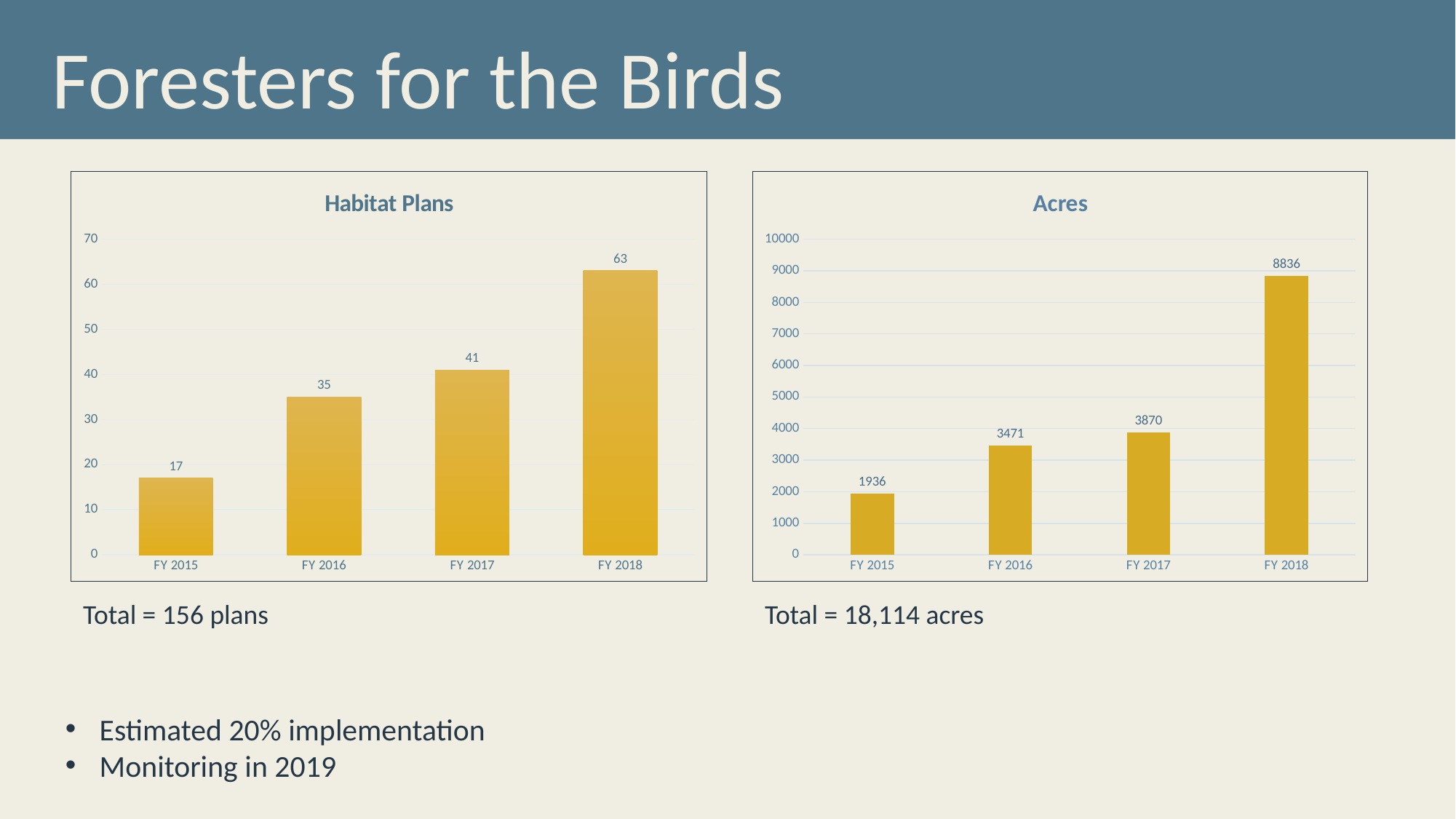

Foresters for the Birds

### Chart:

| Category | Habitat Plans |
|---|---|
| FY 2015 | 17.0 |
| FY 2016 | 35.0 |
| FY 2017 | 41.0 |
| FY 2018 | 63.0 |

### Chart: Acres

| Category | Acres |
|---|---|
| FY 2015 | 1936.0 |
| FY 2016 | 3471.0 |
| FY 2017 | 3870.0 |
| FY 2018 | 8836.0 |
Total = 18,114 acres
Total = 156 plans
Estimated 20% implementation
Monitoring in 2019